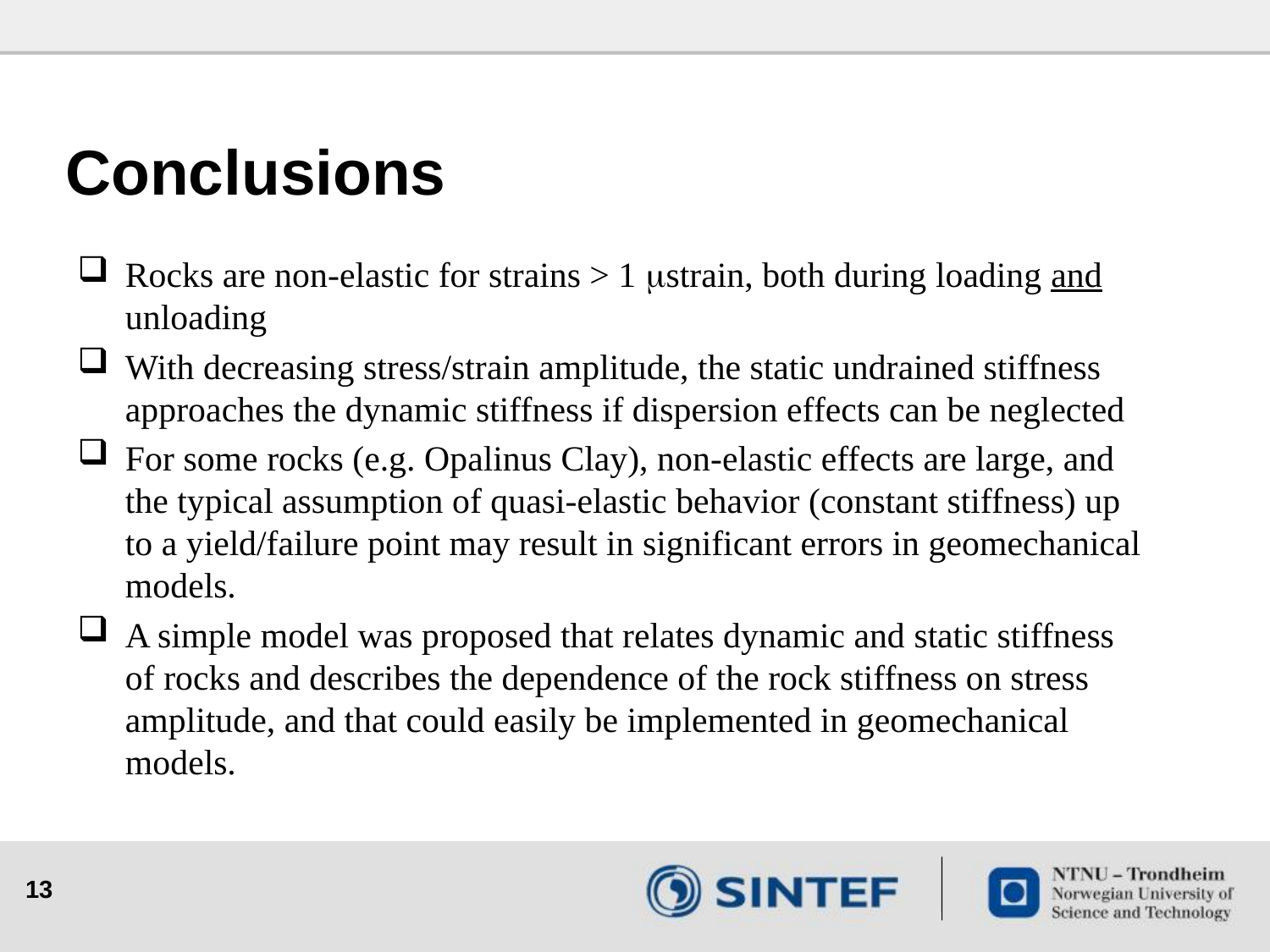

# Conclusions
Rocks are non-elastic for strains > 1 μstrain, both during loading and unloading
With decreasing stress/strain amplitude, the static undrained stiffness approaches the dynamic stiffness if dispersion effects can be neglected
For some rocks (e.g. Opalinus Clay), non-elastic effects are large, and the typical assumption of quasi-elastic behavior (constant stiffness) up to a yield/failure point may result in significant errors in geomechanical models.
A simple model was proposed that relates dynamic and static stiffness of rocks and describes the dependence of the rock stiffness on stress amplitude, and that could easily be implemented in geomechanical models.